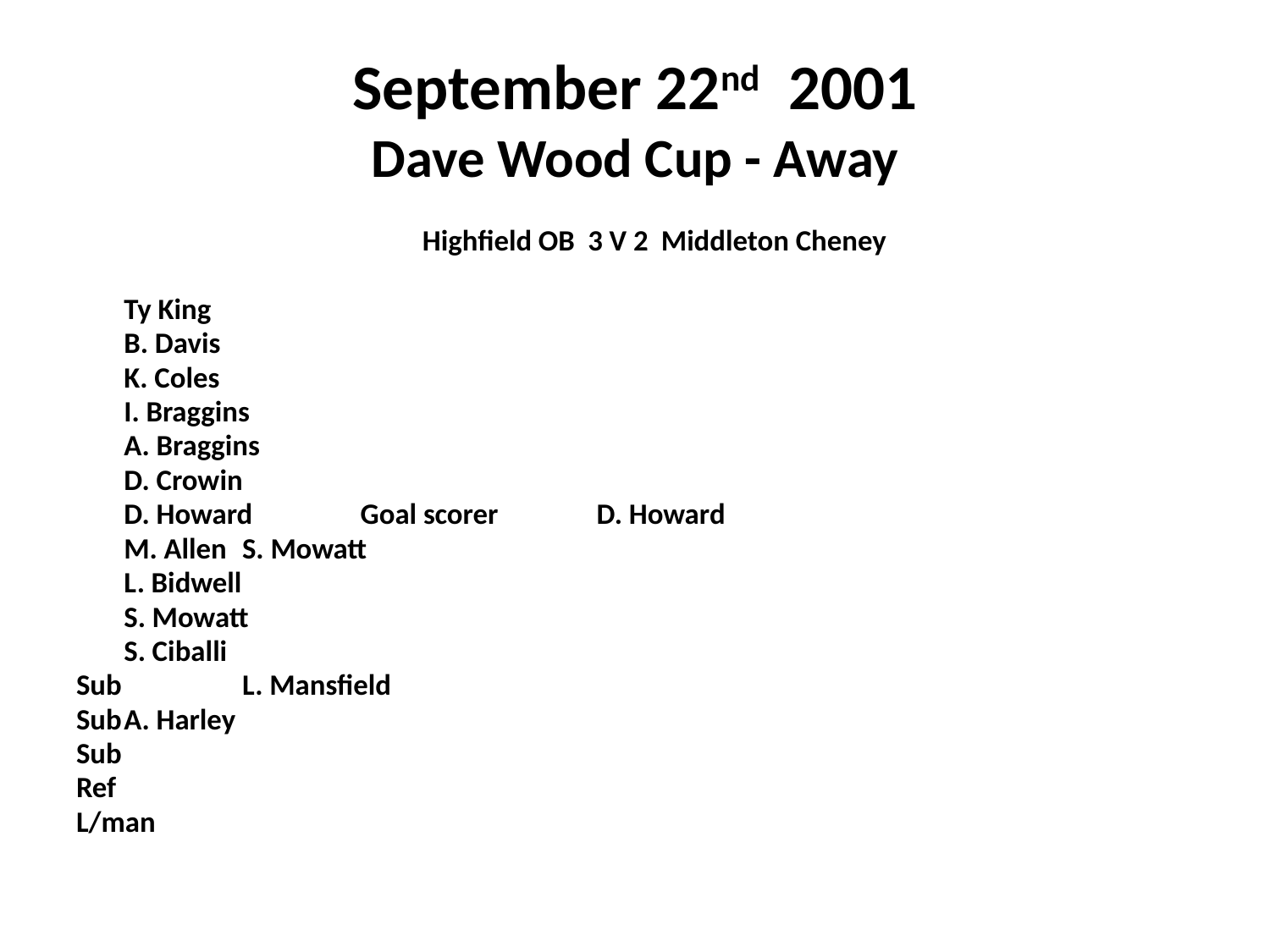

# September 22nd  2001 Dave Wood Cup - Away
            Highfield OB  3 V 2  Middleton Cheney

		Ty King
		B. Davis
		K. Coles
		I. Braggins
		A. Braggins
		D. Crowin
		D. Howard		Goal scorer	D. Howard
		M. Allen					S. Mowatt
		L. Bidwell
		S. Mowatt
		S. Ciballi
Sub 	L. Mansfield
Sub		A. Harley
Sub
Ref
L/man